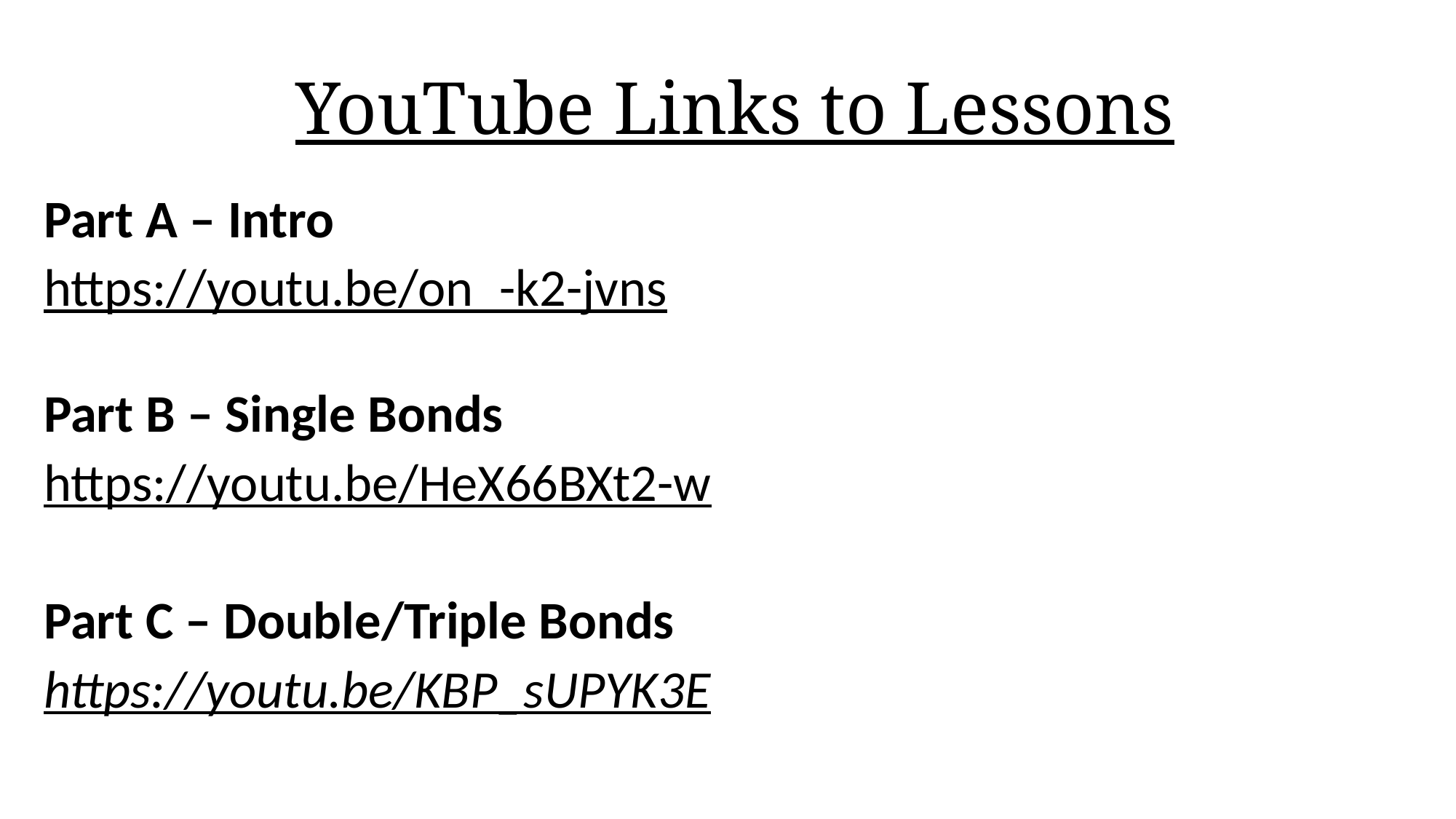

YouTube Links to Lessons

Part A – Intro
https://youtu.be/on_-k2-jvns
Part B – Single Bonds
https://youtu.be/HeX66BXt2-w

Part C – Double/Triple Bonds
https://youtu.be/KBP_sUPYK3E